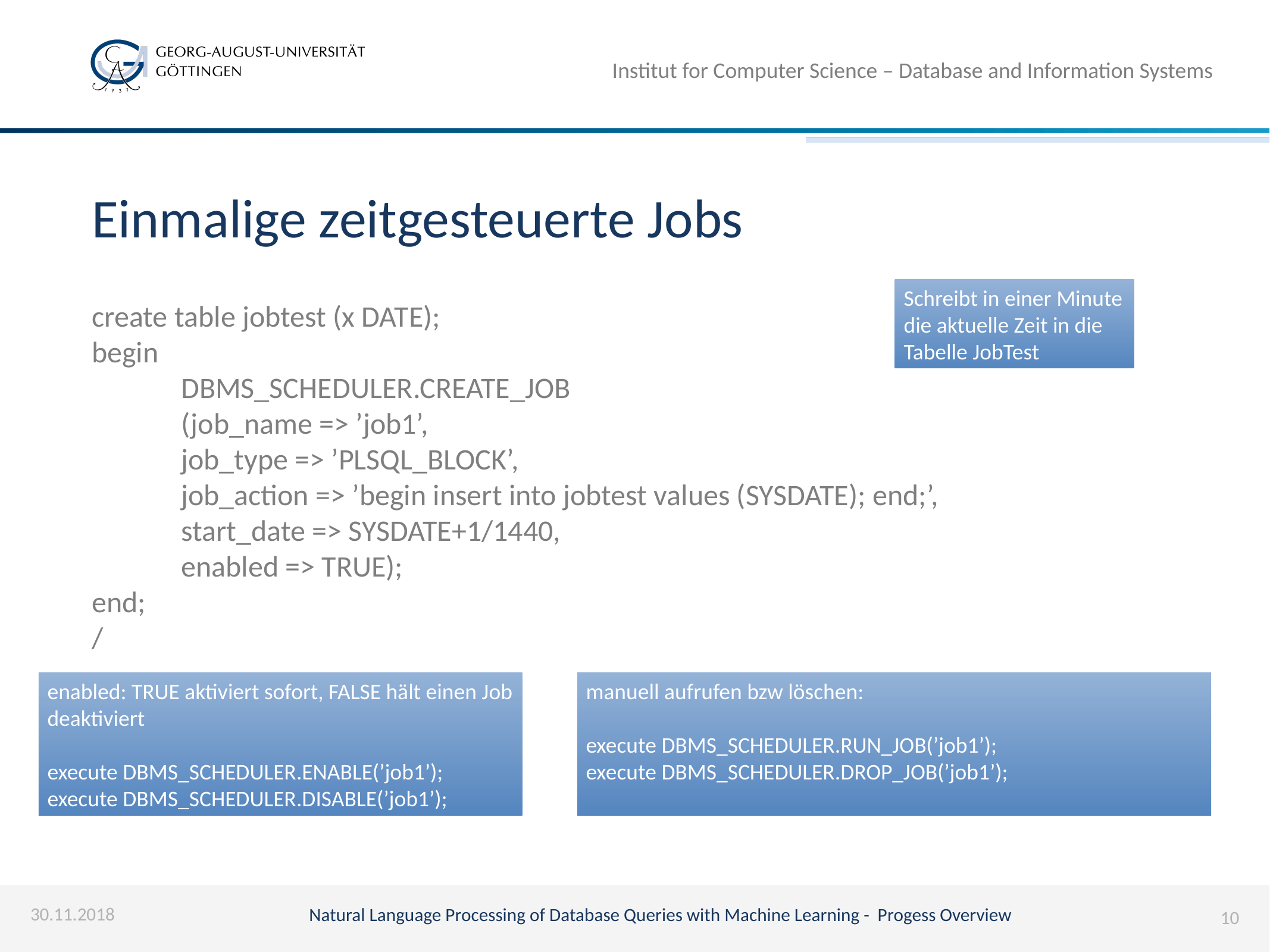

# Einmalige zeitgesteuerte Jobs
Schreibt in einer Minute die aktuelle Zeit in die Tabelle JobTest
create table jobtest (x DATE);
begin
	DBMS_SCHEDULER.CREATE_JOB
	(job_name => ’job1’,
	job_type => ’PLSQL_BLOCK’,
	job_action => ’begin insert into jobtest values (SYSDATE); end;’,
	start_date => SYSDATE+1/1440,
	enabled => TRUE);
end;
/

enabled: TRUE aktiviert sofort, FALSE hält einen Job deaktiviert

execute DBMS_SCHEDULER.ENABLE(’job1’);
execute DBMS_SCHEDULER.DISABLE(’job1’);
manuell aufrufen bzw löschen:

execute DBMS_SCHEDULER.RUN_JOB(’job1’);
execute DBMS_SCHEDULER.DROP_JOB(’job1’);

30.11.2018
Natural Language Processing of Database Queries with Machine Learning -  Progess Overview
10